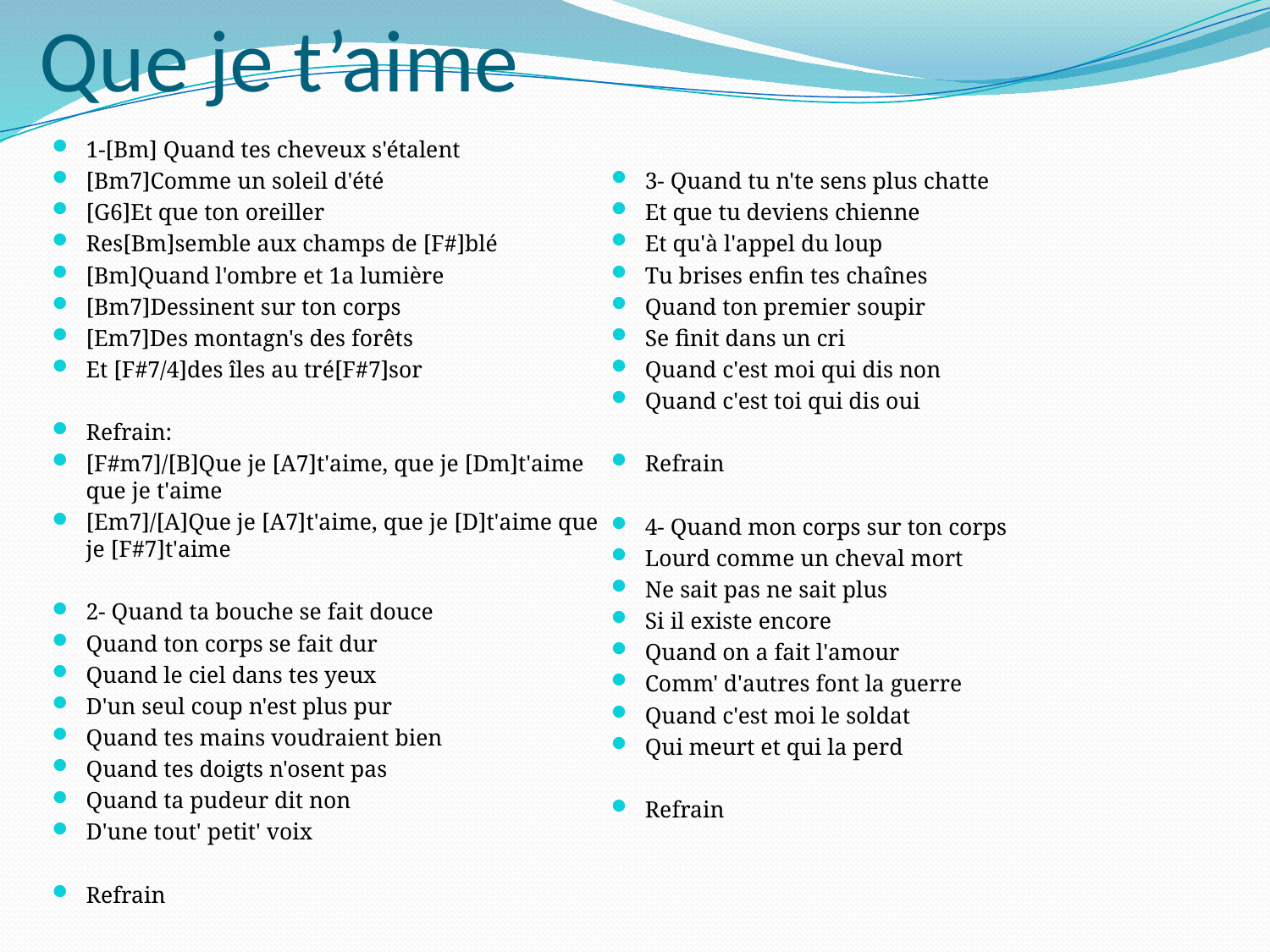

# Que je t’aime
1-[Bm] Quand tes cheveux s'étalent
[Bm7]Comme un soleil d'été
[G6]Et que ton oreiller
Res[Bm]semble aux champs de [F#]blé
[Bm]Quand l'ombre et 1a lumière
[Bm7]Dessinent sur ton corps
[Em7]Des montagn's des forêts
Et [F#7/4]des îles au tré[F#7]sor

Refrain:
[F#m7]/[B]Que je [A7]t'aime, que je [Dm]t'aime que je t'aime
[Em7]/[A]Que je [A7]t'aime, que je [D]t'aime que je [F#7]t'aime

2- Quand ta bouche se fait douce
Quand ton corps se fait dur
Quand le ciel dans tes yeux
D'un seul coup n'est plus pur
Quand tes mains voudraient bien
Quand tes doigts n'osent pas
Quand ta pudeur dit non
D'une tout' petit' voix

Refrain

3- Quand tu n'te sens plus chatte
Et que tu deviens chienne
Et qu'à l'appel du loup
Tu brises enfin tes chaînes
Quand ton premier soupir
Se finit dans un cri
Quand c'est moi qui dis non
Quand c'est toi qui dis oui

Refrain

4- Quand mon corps sur ton corps
Lourd comme un cheval mort
Ne sait pas ne sait plus
Si il existe encore
Quand on a fait l'amour
Comm' d'autres font la guerre
Quand c'est moi le soldat
Qui meurt et qui la perd

Refrain